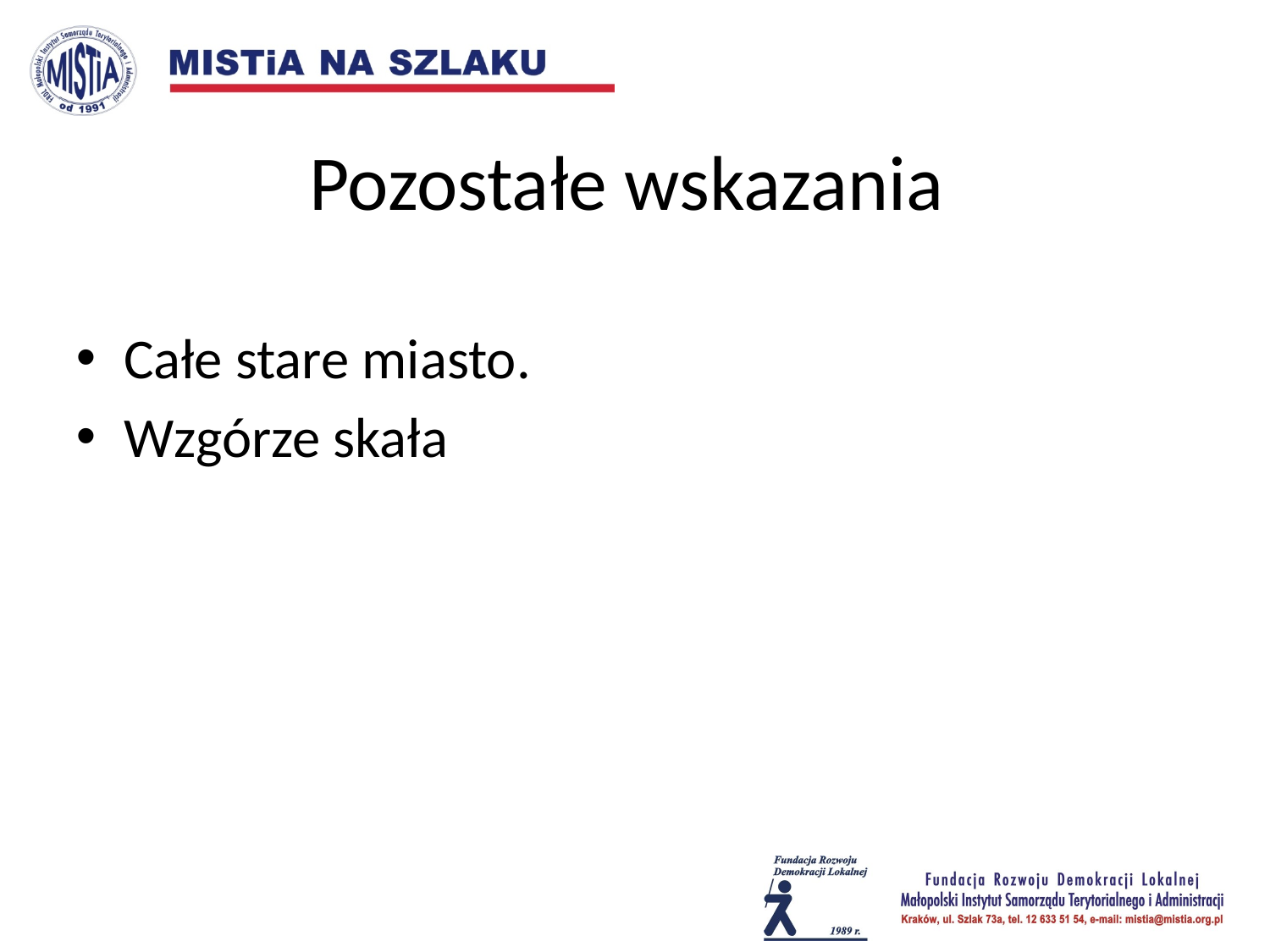

# Pozostałe wskazania
Całe stare miasto.
Wzgórze skała